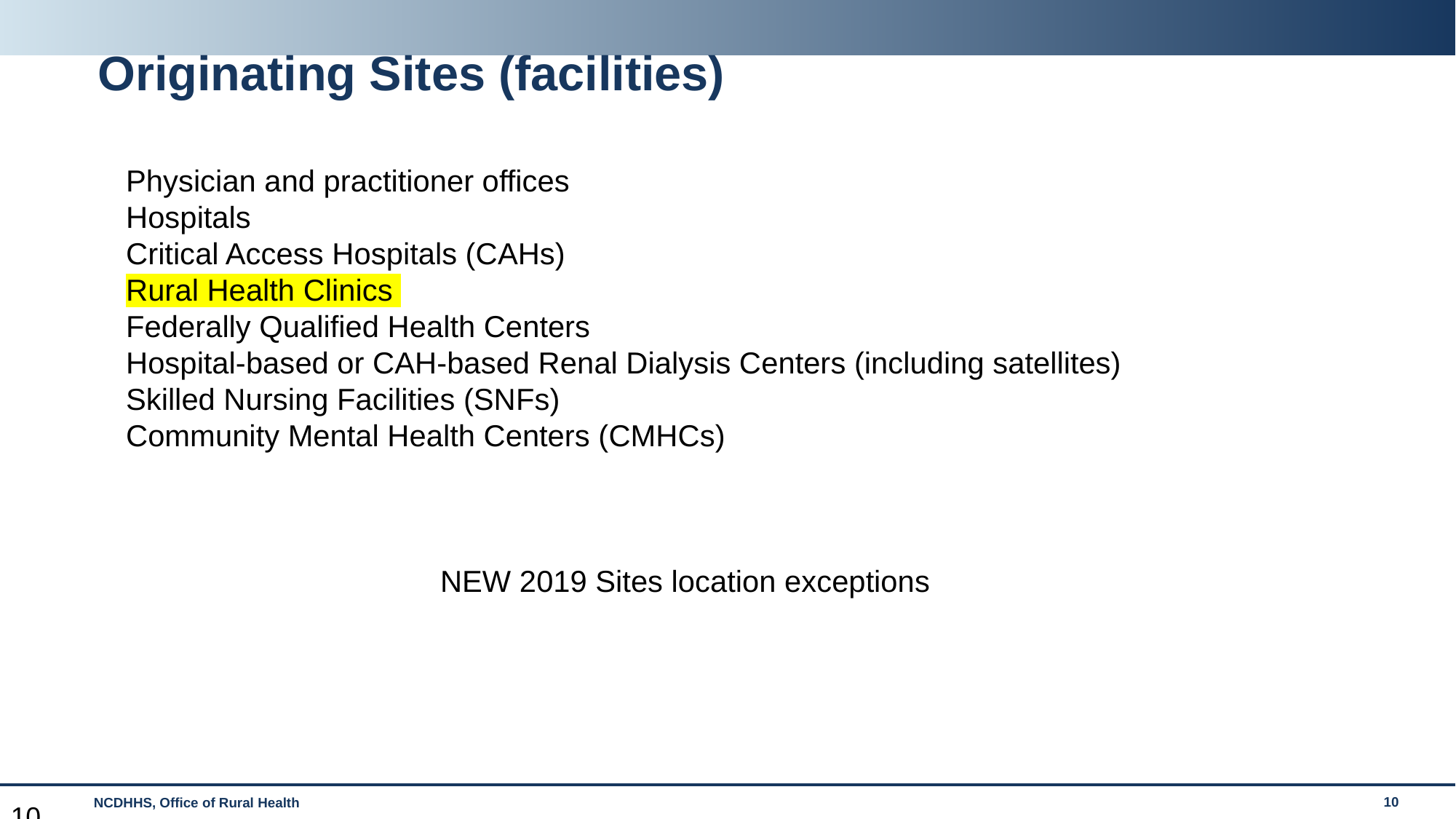

# Originating Sites (facilities)
Physician and practitioner offices
Hospitals
Critical Access Hospitals (CAHs)
Rural Health Clinics
Federally Qualified Health Centers
Hospital-based or CAH-based Renal Dialysis Centers (including satellites)
Skilled Nursing Facilities (SNFs)
Community Mental Health Centers (CMHCs)

NEW 2019 Sites location exceptions

10